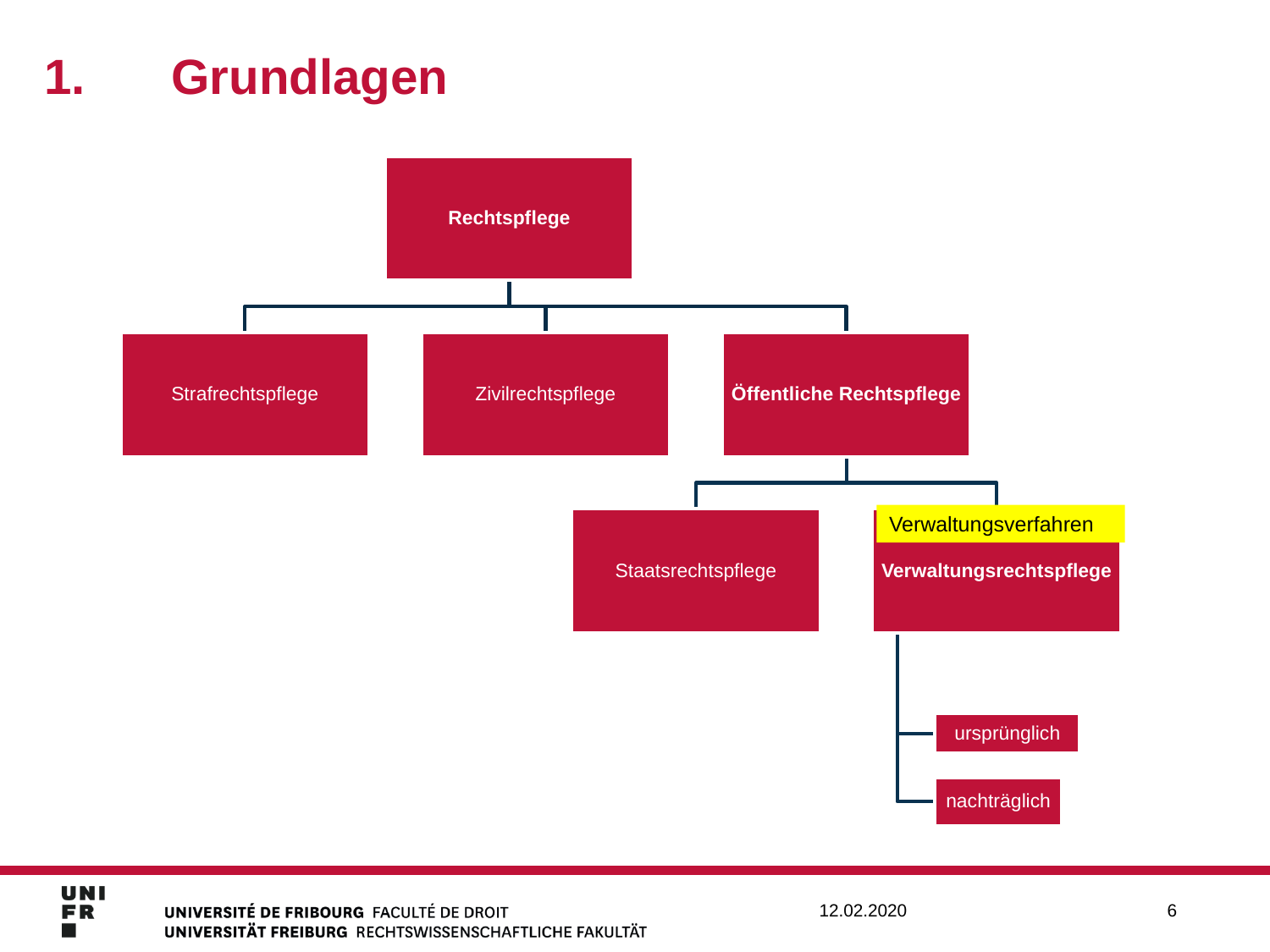

1.	Grundlagen
Rechtspflege
Strafrechtspflege
Zivilrechtspflege
Öffentliche Rechtspflege
Staatsrechtspflege
Verwaltungsrechtspflege
ursprünglich
nachträglich

Verwaltungsverfahren
12.02.2020
6